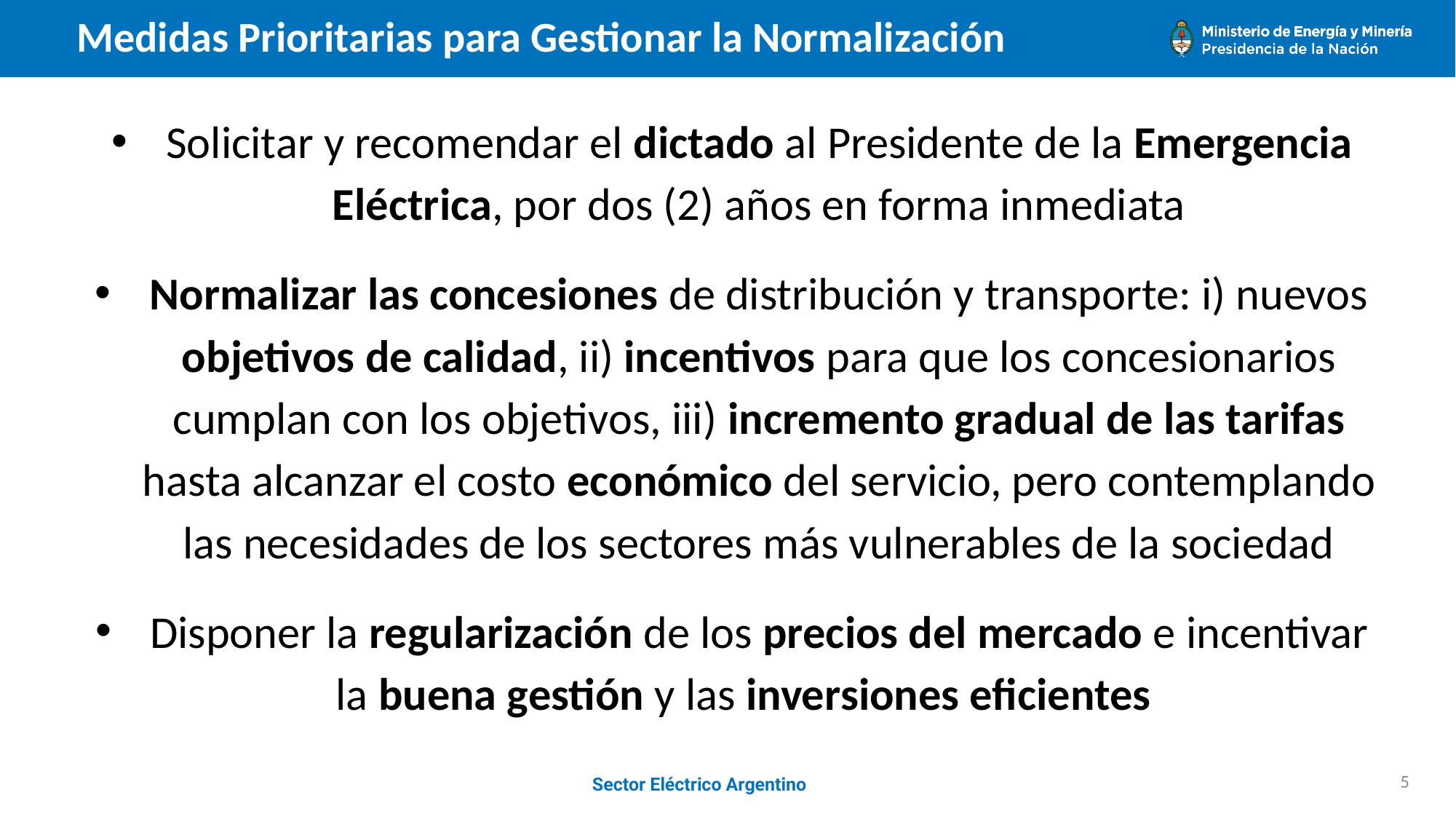

# Medidas Prioritarias para Gestionar la Normalización
Solicitar y recomendar el dictado al Presidente de la Emergencia Eléctrica, por dos (2) años en forma inmediata
Normalizar las concesiones de distribución y transporte: i) nuevos objetivos de calidad, ii) incentivos para que los concesionarios cumplan con los objetivos, iii) incremento gradual de las tarifas hasta alcanzar el costo económico del servicio, pero contemplando las necesidades de los sectores más vulnerables de la sociedad
Disponer la regularización de los precios del mercado e incentivar la buena gestión y las inversiones eficientes
Sector Eléctrico Argentino
5